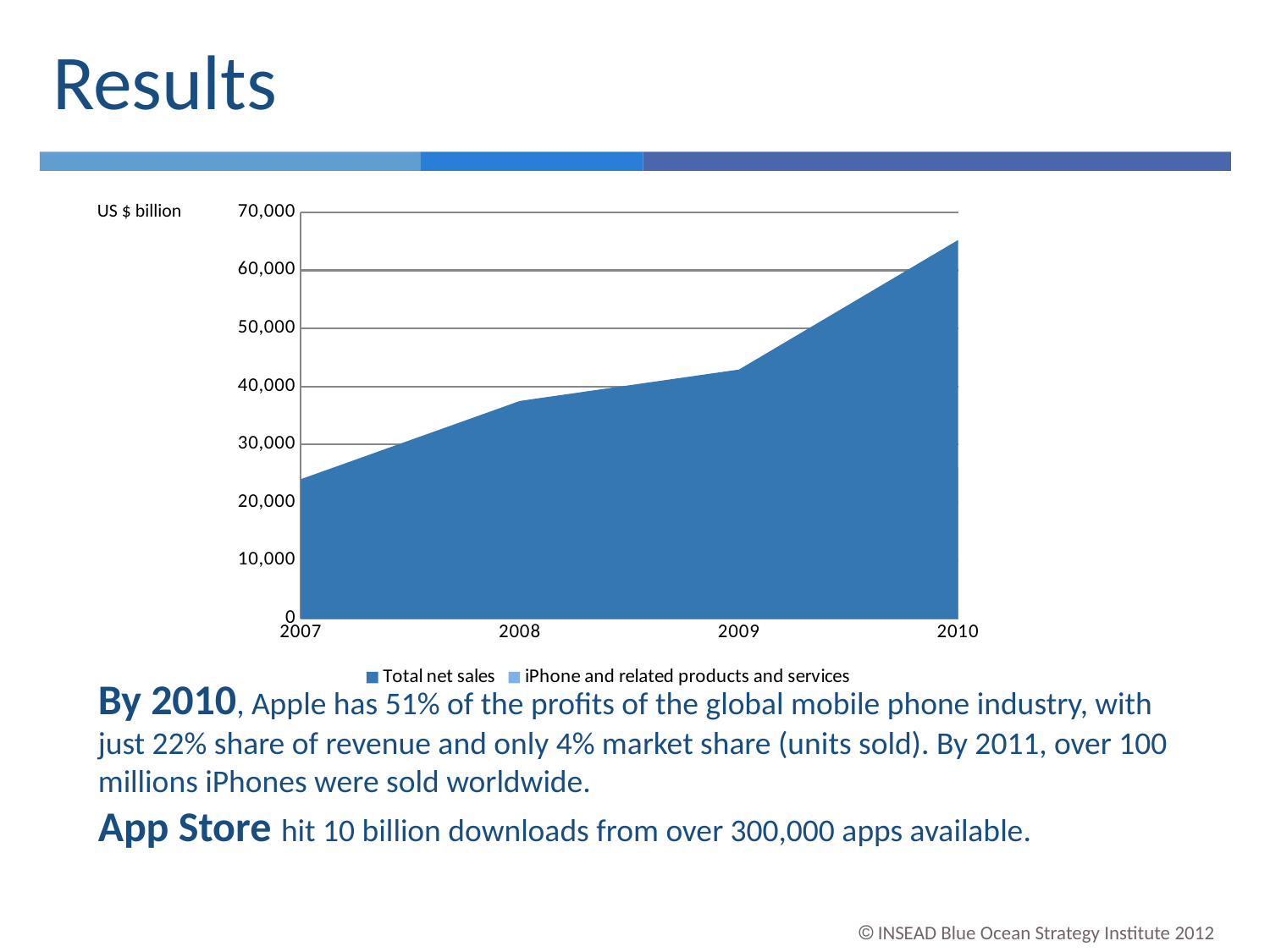

# Results
US $ billion

### Chart

| Category | Total net sales | iPhone and related products and services |
|---|---|---|
|  | 24006.0 | 123.0 |
|  | 37491.0 | 6742.0 |
|  | 42905.0 | 13033.0 |
|  | 65225.0 | 26179.0 |
By 2010, Apple has 51% of the profits of the global mobile phone industry, with just 22% share of revenue and only 4% market share (units sold). By 2011, over 100 millions iPhones were sold worldwide.
App Store hit 10 billion downloads from over 300,000 apps available.
© INSEAD Blue Ocean Strategy Institute 2012